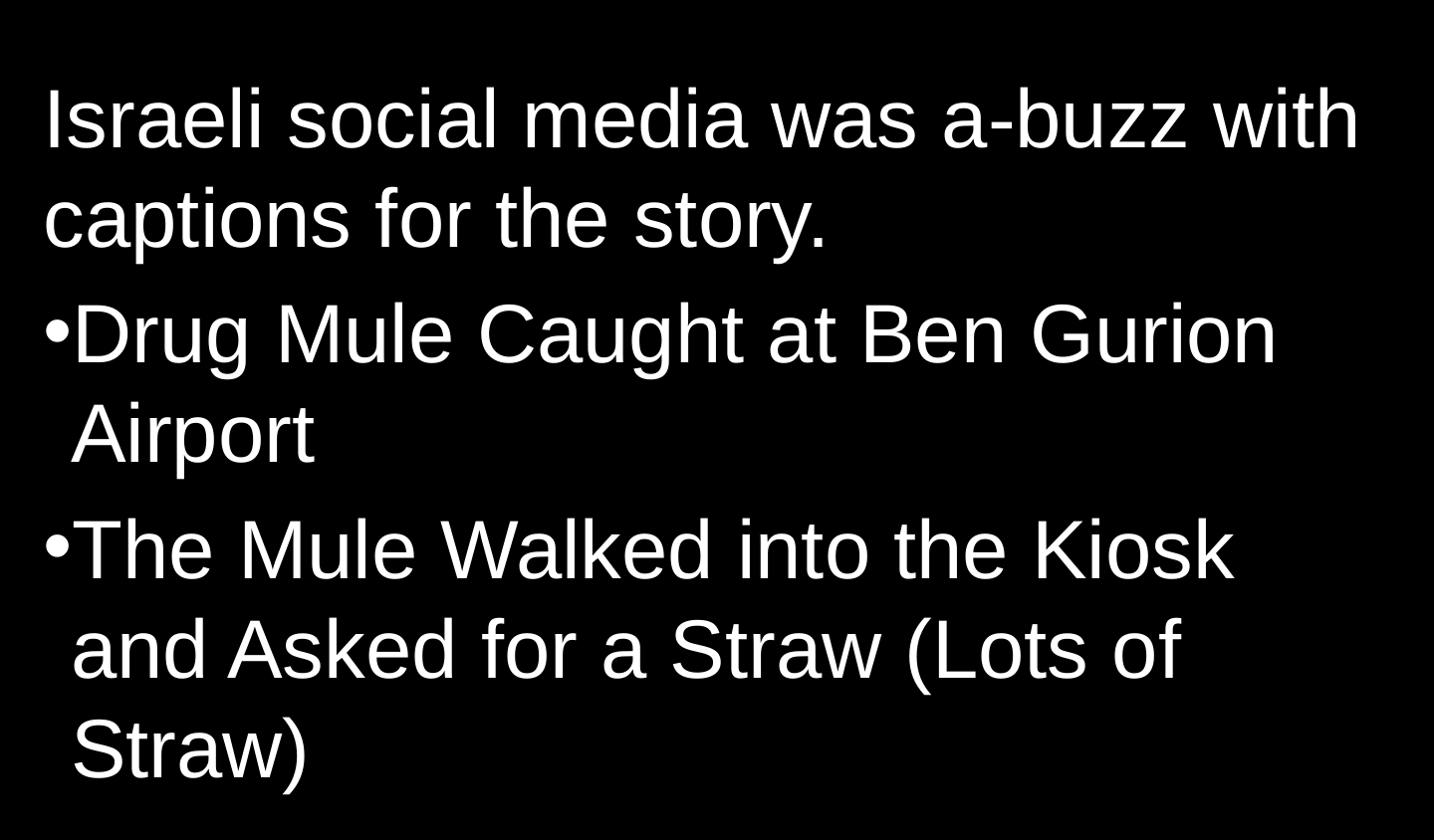

Israeli social media was a-buzz with captions for the story.
Drug Mule Caught at Ben Gurion Airport
The Mule Walked into the Kiosk and Asked for a Straw (Lots of Straw)